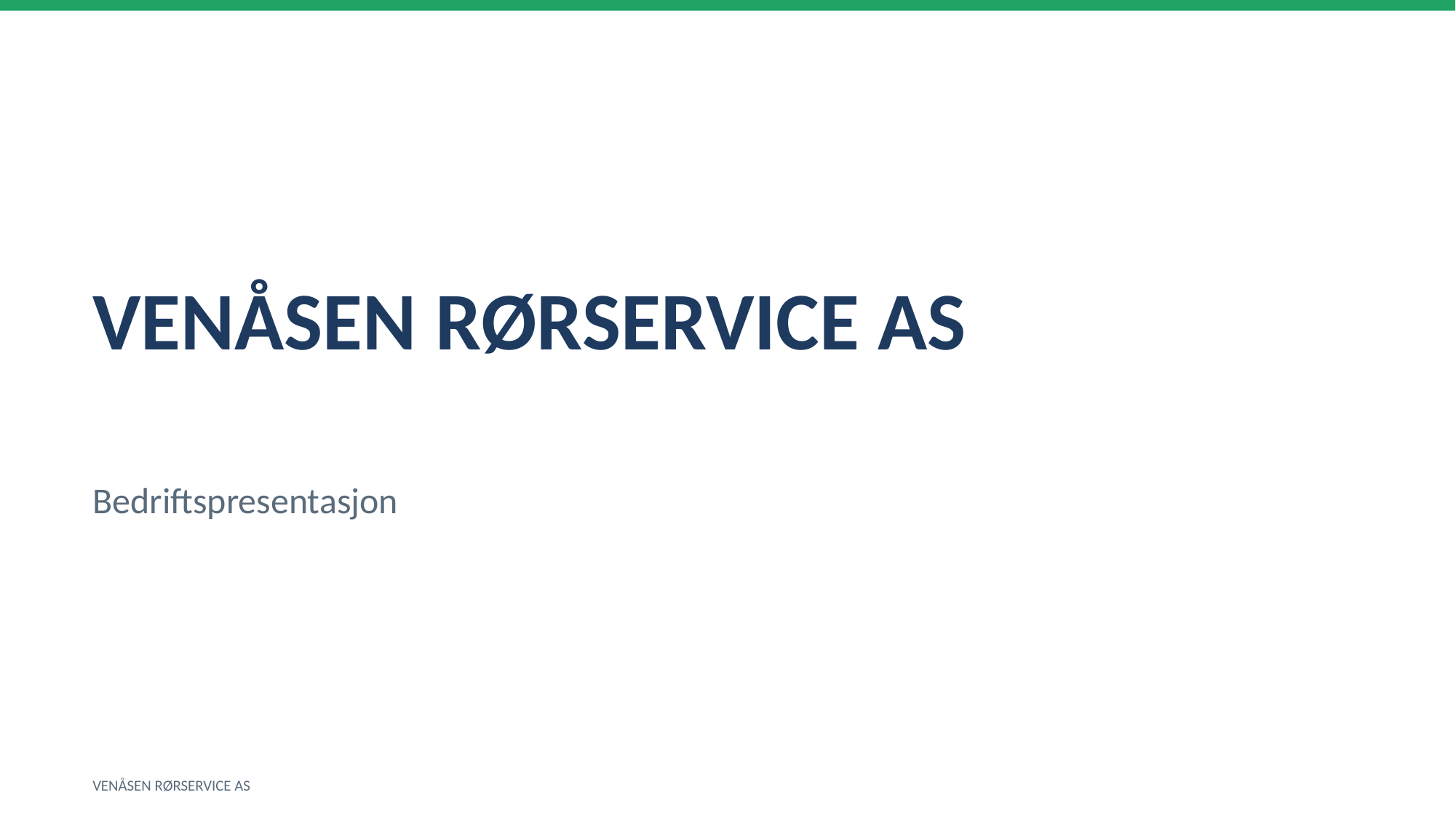

VENÅSEN RØRSERVICE AS
Bedriftspresentasjon
VENÅSEN RØRSERVICE AS